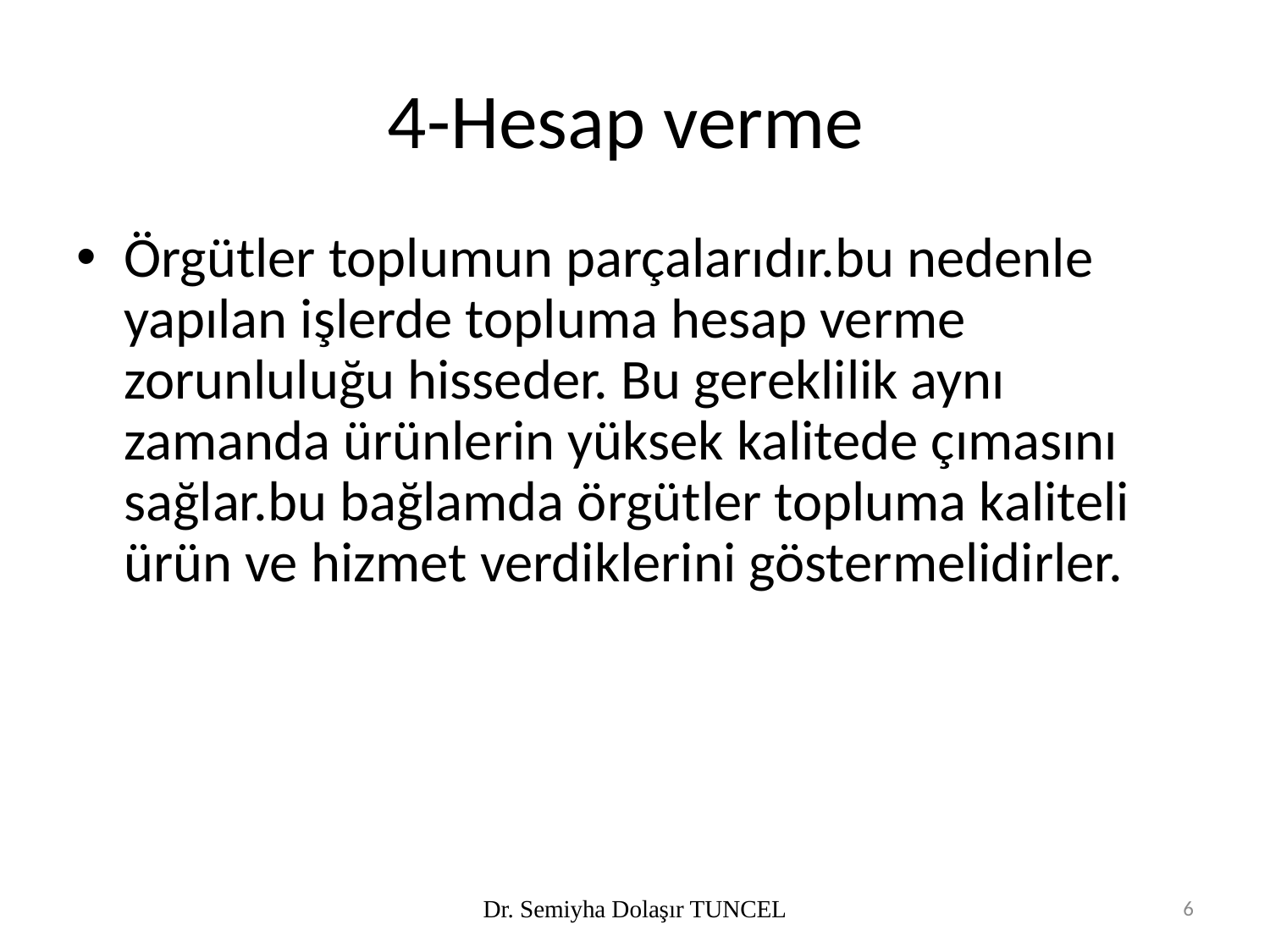

# 4-Hesap verme
Örgütler toplumun parçalarıdır.bu nedenle yapılan işlerde topluma hesap verme zorunluluğu hisseder. Bu gereklilik aynı zamanda ürünlerin yüksek kalitede çımasını sağlar.bu bağlamda örgütler topluma kaliteli ürün ve hizmet verdiklerini göstermelidirler.
Dr. Semiyha Dolaşır TUNCEL
6